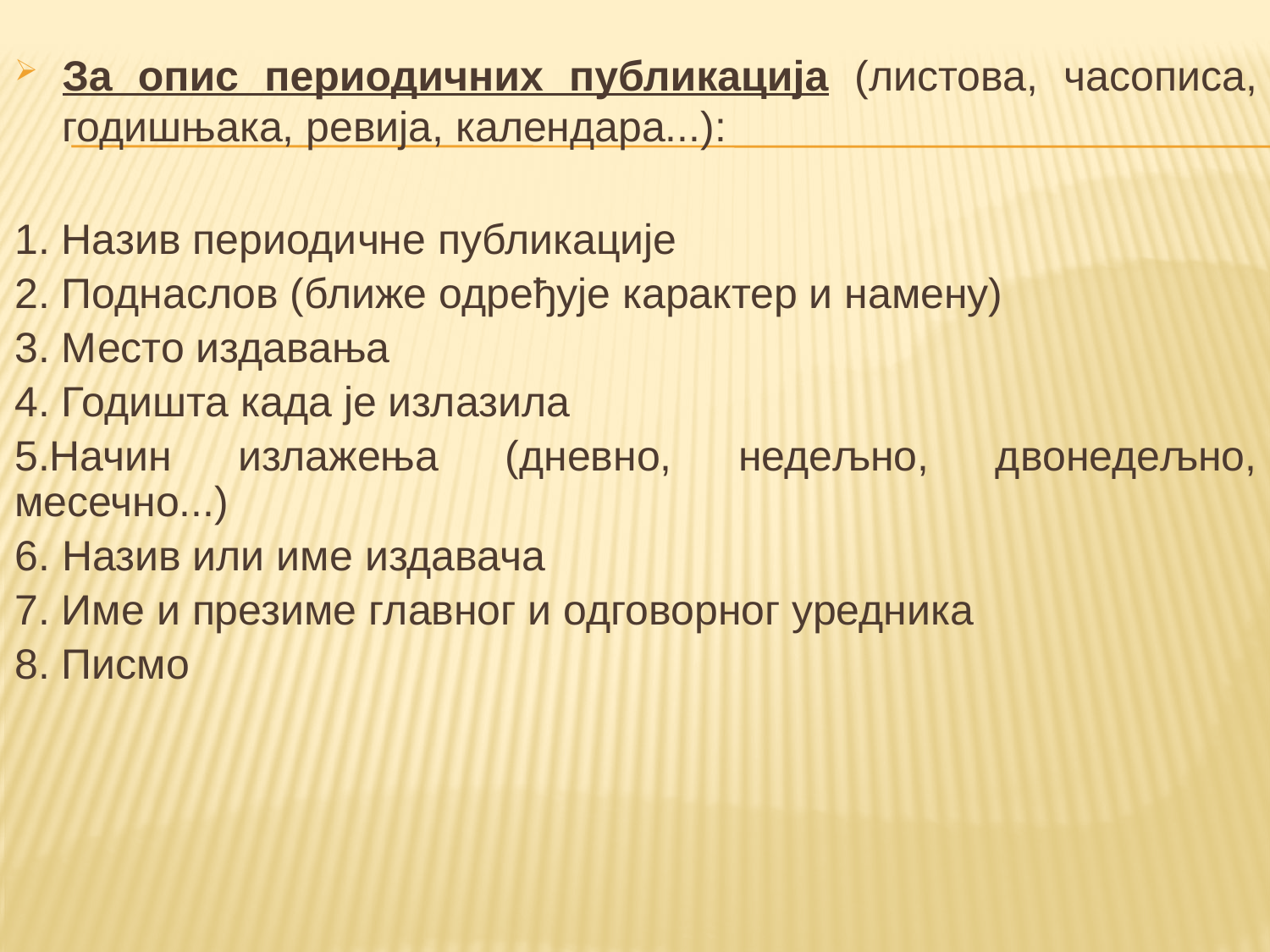

За опис периодичних публикација (листова, часописа, годишњака, ревија, календара...):

1. Назив периодичне публикације
2. Поднаслов (ближе одређује карактер и намену)
3. Место издавања
4. Годишта када је излазила
5.Начин излажења (дневно, недељно, двонедељно, месечно...)
6. Назив или име издавача
7. Име и презиме главног и одговорног уредника
8. Писмо